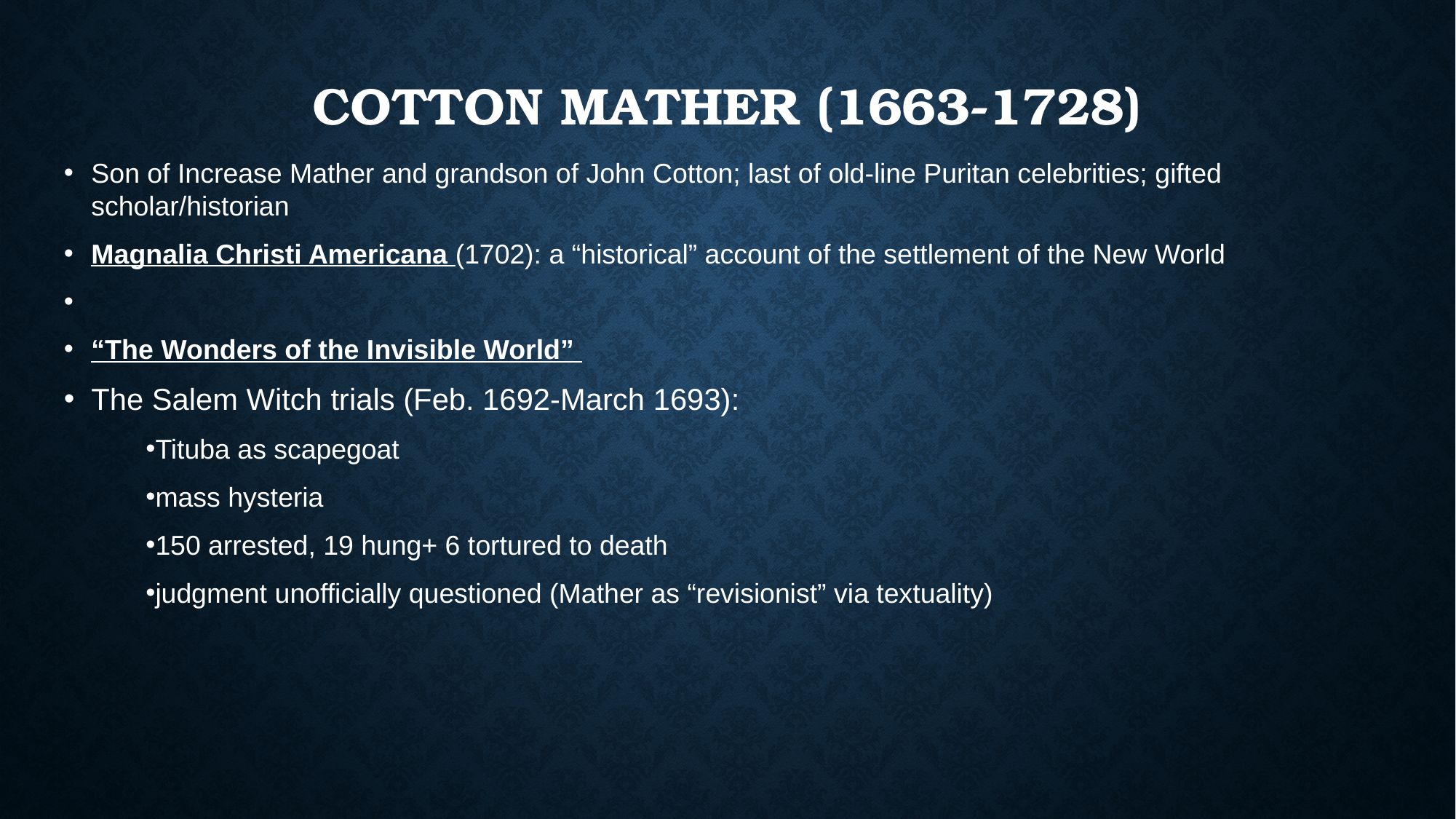

# COTTON MATHER (1663-1728)
Son of Increase Mather and grandson of John Cotton; last of old-line Puritan celebrities; gifted scholar/historian
Magnalia Christi Americana (1702): a “historical” account of the settlement of the New World

“The Wonders of the Invisible World”
The Salem Witch trials (Feb. 1692-March 1693):
Tituba as scapegoat
mass hysteria
150 arrested, 19 hung+ 6 tortured to death
judgment unofficially questioned (Mather as “revisionist” via textuality)